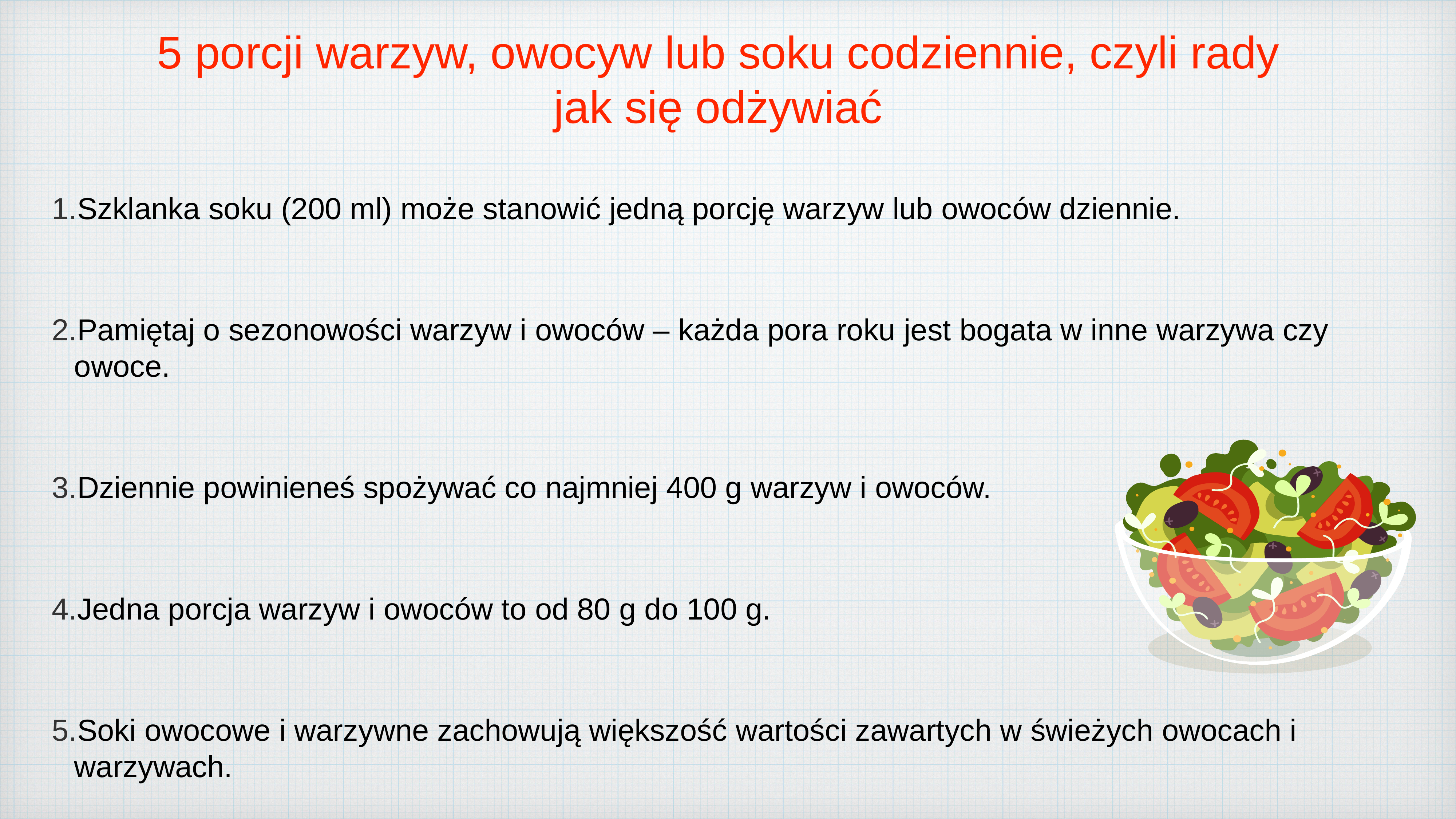

5 porcji warzyw, owocуw lub soku codziennie, czyli rady jak się odżywiać
Szklanka soku (200 ml) może stanowić jedną porcję warzyw lub owoców dziennie.

Pamiętaj o sezonowości warzyw i owoców – każda pora roku jest bogata w inne warzywa czy owoce.

Dziennie powinieneś spożywać co najmniej 400 g warzyw i owoców.

Jedna porcja warzyw i owoców to od 80 g do 100 g.

Soki owocowe i warzywne zachowują większość wartości zawartych w świeżych owocach i warzywach.